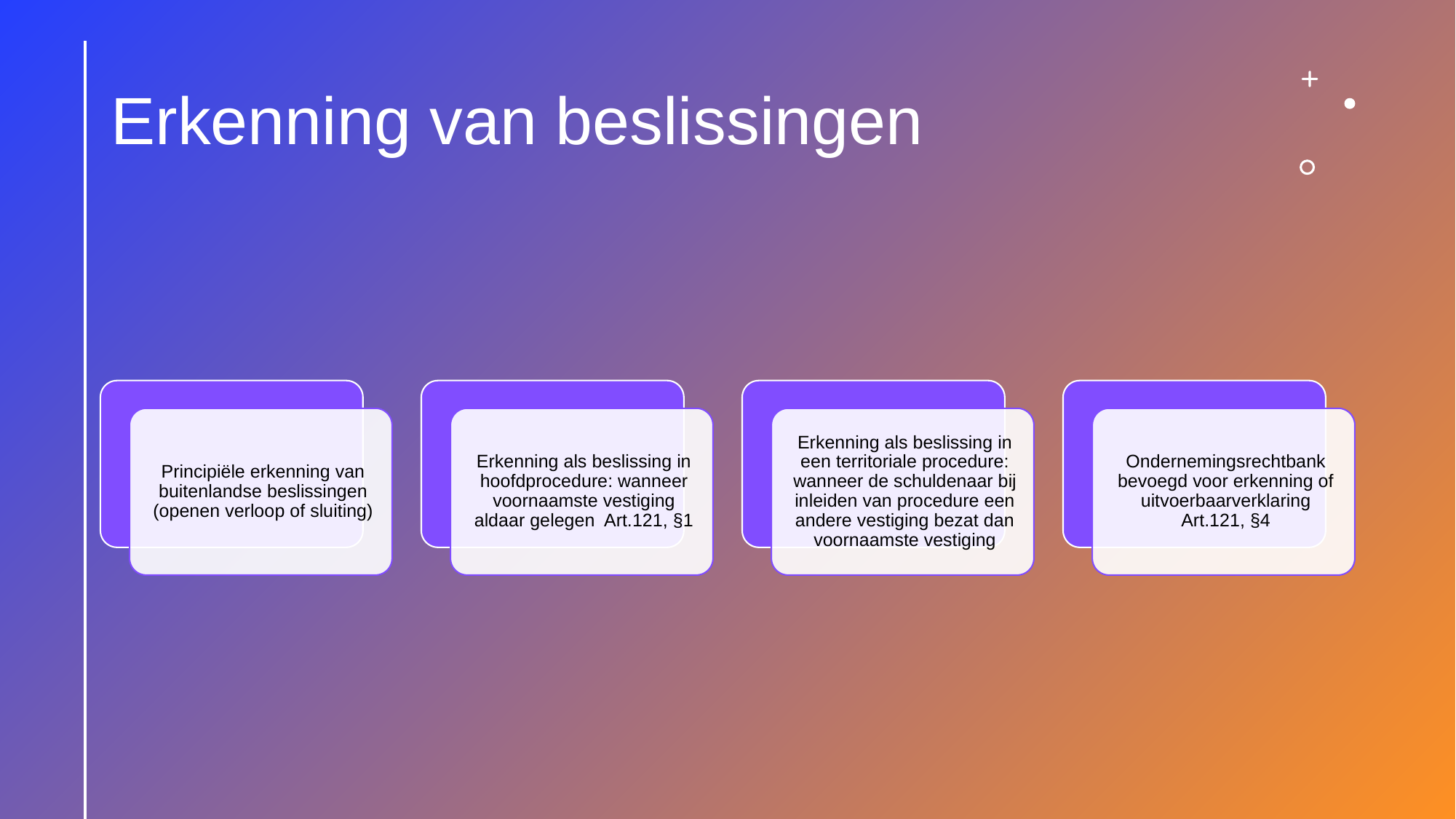

# Erkenning van beslissingen

Principiële erkenning van buitenlandse beslissingen (openen verloop of sluiting)
Erkenning als beslissing in hoofdprocedure: wanneer voornaamste vestiging aldaar gelegen  Art.121, §1
Erkenning als beslissing in een territoriale procedure: wanneer de schuldenaar bij inleiden van procedure een andere vestiging bezat dan voornaamste vestiging
Ondernemingsrechtbank bevoegd voor erkenning of uitvoerbaarverklaring Art.121, §4